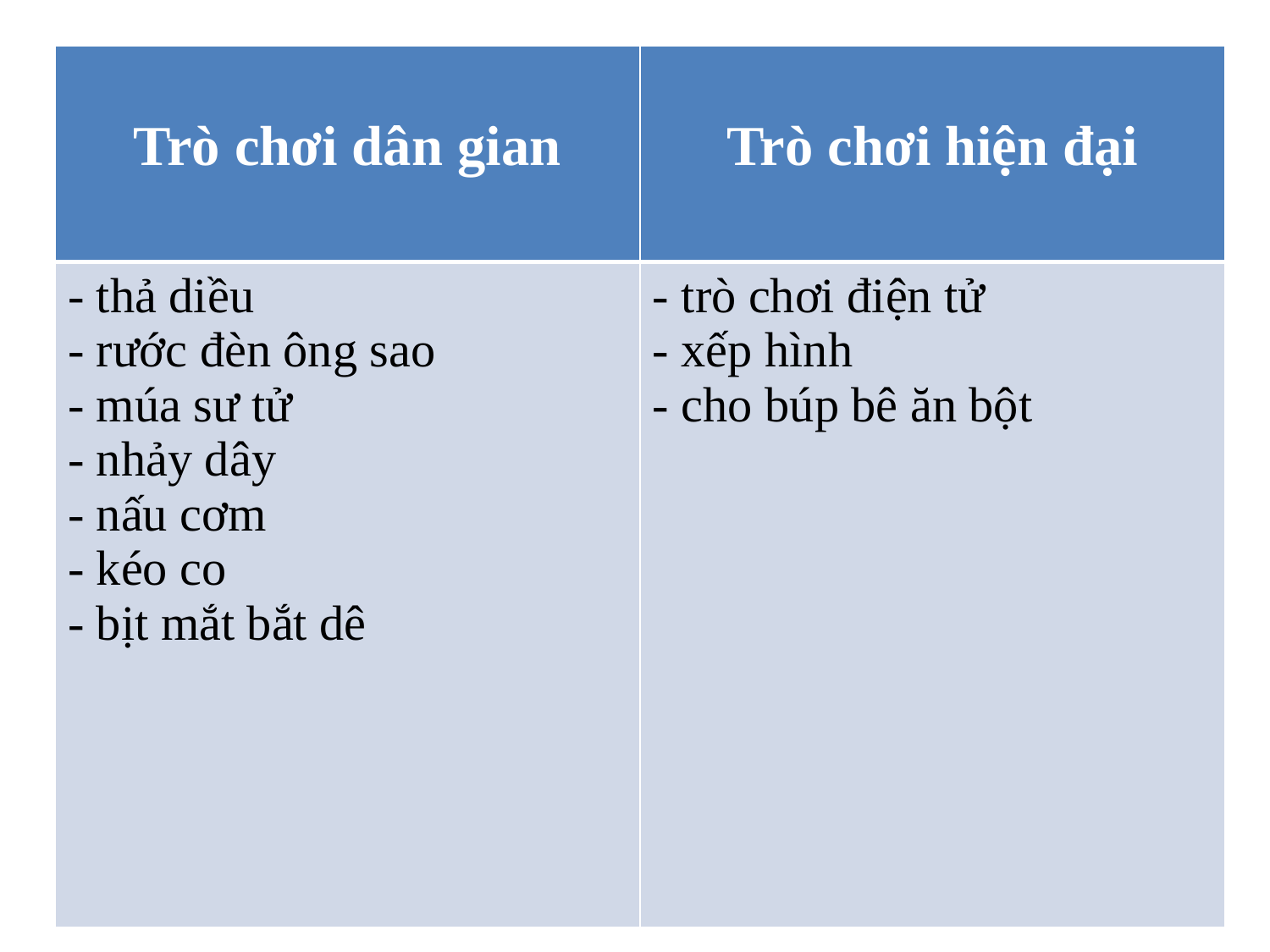

| Trò chơi dân gian | Trò chơi hiện đại |
| --- | --- |
| - thả diều - rước đèn ông sao - múa sư tử - nhảy dây - nấu cơm - kéo co - bịt mắt bắt dê | - trò chơi điện tử - xếp hình - cho búp bê ăn bột |

- thú vị, khỏe
- vui